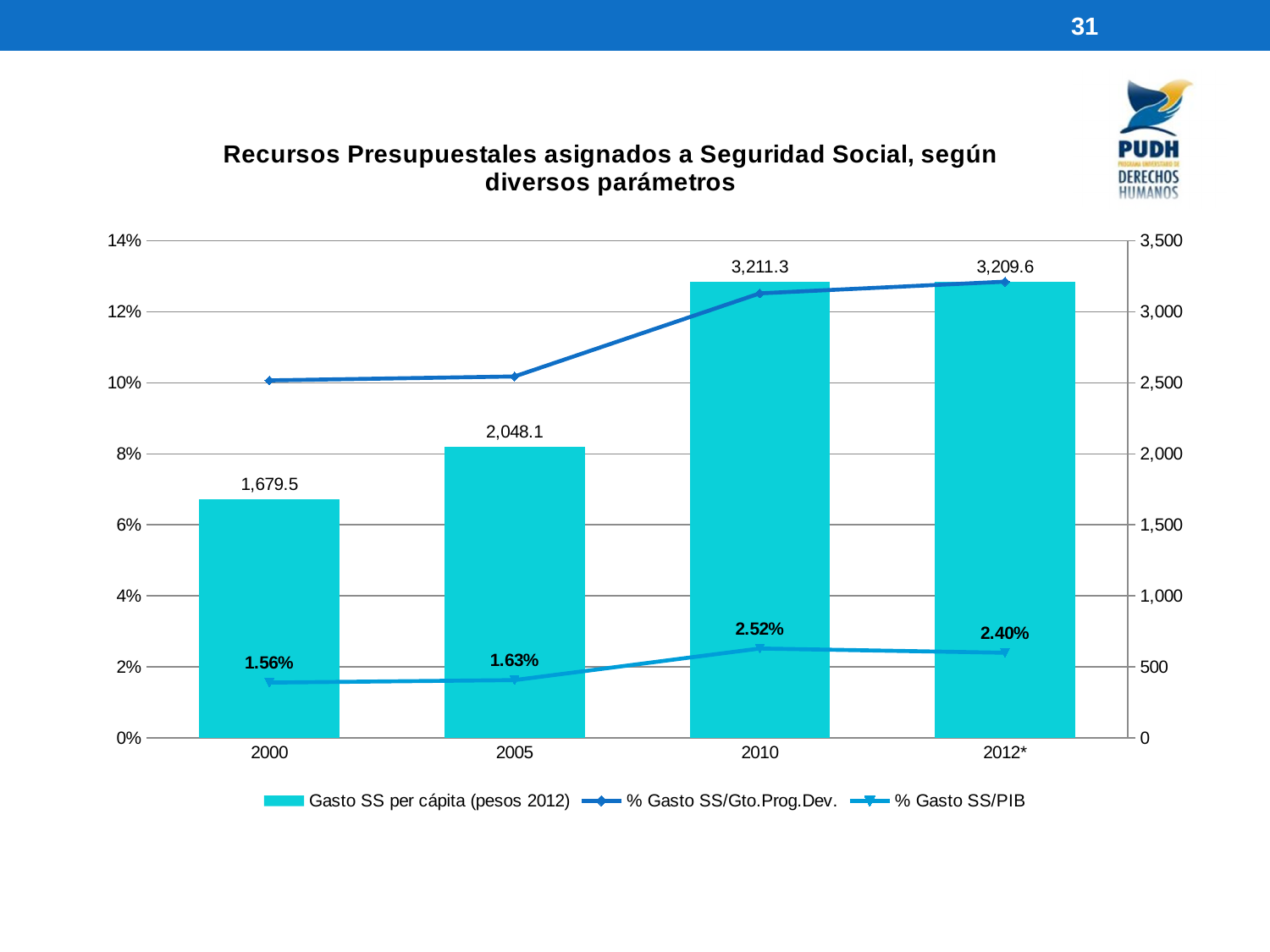

31

### Chart: Recursos Presupuestales asignados a Seguridad Social, según diversos parámetros

| Category | Gasto SS per cápita (pesos 2012) | % Gasto SS/Gto.Prog.Dev. | % Gasto SS/PIB |
|---|---|---|---|
| 2000 | 1679.45 | 0.1007 | 0.0156 |
| 2005 | 2048.1 | 0.1018 | 0.0163 |
| 2010 | 3211.29 | 0.1252 | 0.0252 |
| 2012* | 3209.55 | 0.1285 | 0.024 |